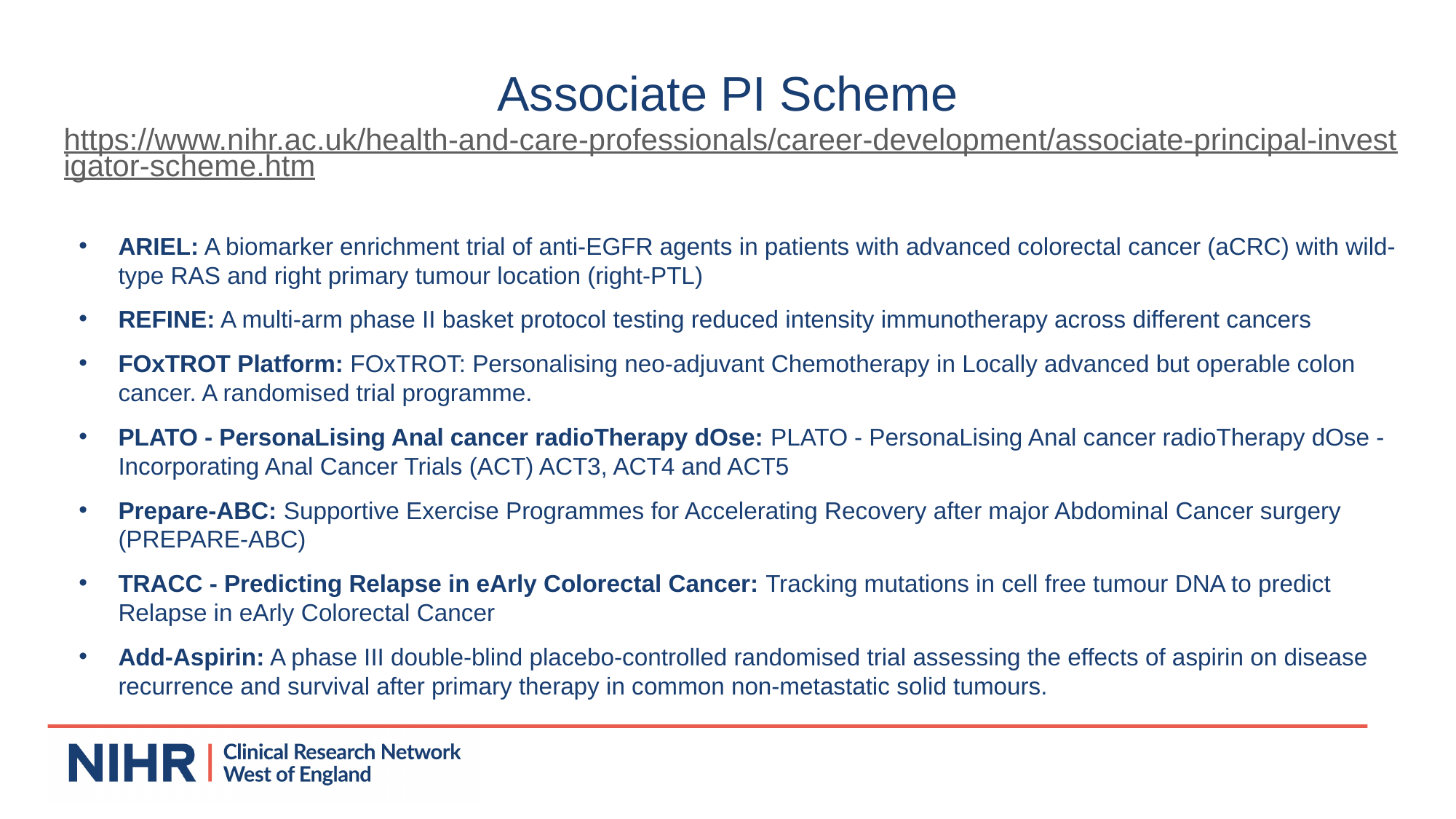

# Associate PI Scheme
https://www.nihr.ac.uk/health-and-care-professionals/career-development/associate-principal-investigator-scheme.htm

ARIEL: A biomarker enrichment trial of anti-EGFR agents in patients with advanced colorectal cancer (aCRC) with wild-type RAS and right primary tumour location (right-PTL)
REFINE: A multi-arm phase II basket protocol testing reduced intensity immunotherapy across different cancers
FOxTROT Platform: FOxTROT: Personalising neo-adjuvant Chemotherapy in Locally advanced but operable colon cancer. A randomised trial programme.
PLATO - PersonaLising Anal cancer radioTherapy dOse: PLATO - PersonaLising Anal cancer radioTherapy dOse - Incorporating Anal Cancer Trials (ACT) ACT3, ACT4 and ACT5
Prepare-ABC: Supportive Exercise Programmes for Accelerating Recovery after major Abdominal Cancer surgery (PREPARE-ABC)
TRACC - Predicting Relapse in eArly Colorectal Cancer: Tracking mutations in cell free tumour DNA to predict Relapse in eArly Colorectal Cancer
Add-Aspirin: A phase III double-blind placebo-controlled randomised trial assessing the effects of aspirin on disease recurrence and survival after primary therapy in common non-metastatic solid tumours.